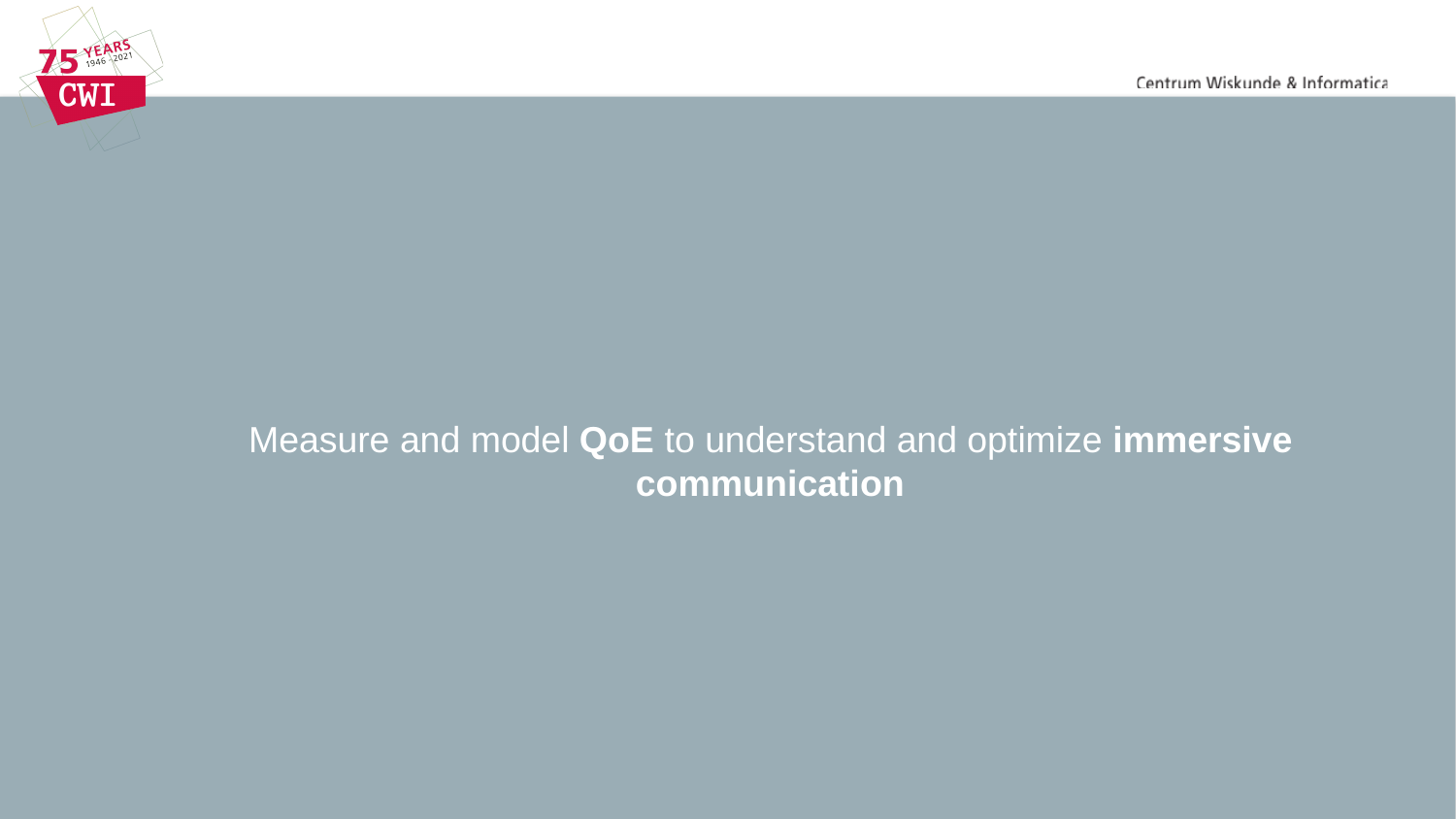

Measure and model QoE to understand and optimize immersive communication